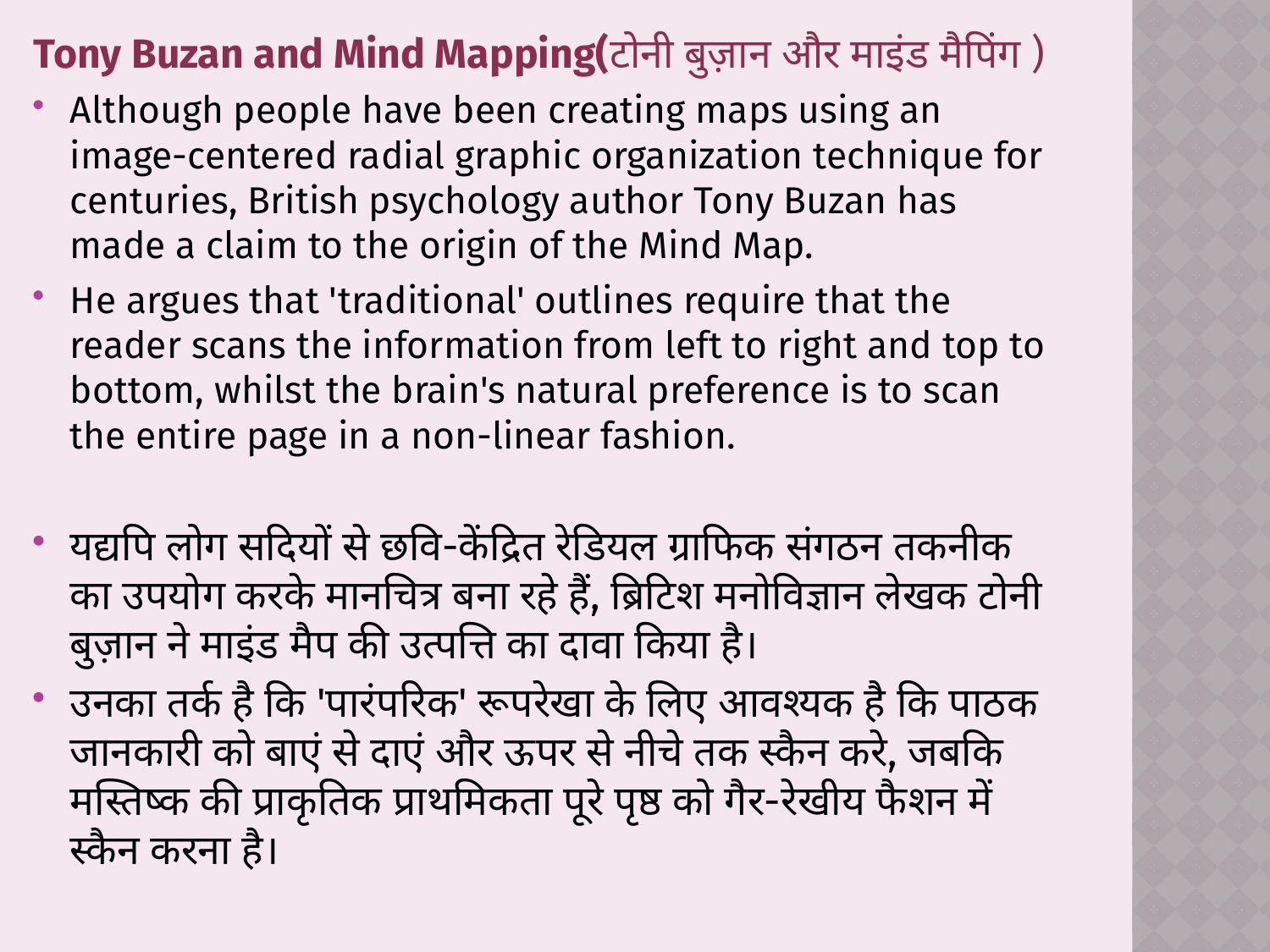

Tony Buzan and Mind Mapping(टोनी बुज़ान और माइंड मैपिंग )
Although people have been creating maps using an image-centered radial graphic organization technique for centuries, British psychology author Tony Buzan has made a claim to the origin of the Mind Map.
He argues that 'traditional' outlines require that the reader scans the information from left to right and top to bottom, whilst the brain's natural preference is to scan the entire page in a non-linear fashion.

यद्यपि लोग सदियों से छवि-केंद्रित रेडियल ग्राफिक संगठन तकनीक का उपयोग करके मानचित्र बना रहे हैं, ब्रिटिश मनोविज्ञान लेखक टोनी बुज़ान ने माइंड मैप की उत्पत्ति का दावा किया है।
उनका तर्क है कि 'पारंपरिक' रूपरेखा के लिए आवश्यक है कि पाठक जानकारी को बाएं से दाएं और ऊपर से नीचे तक स्कैन करे, जबकि मस्तिष्क की प्राकृतिक प्राथमिकता पूरे पृष्ठ को गैर-रेखीय फैशन में स्कैन करना है।